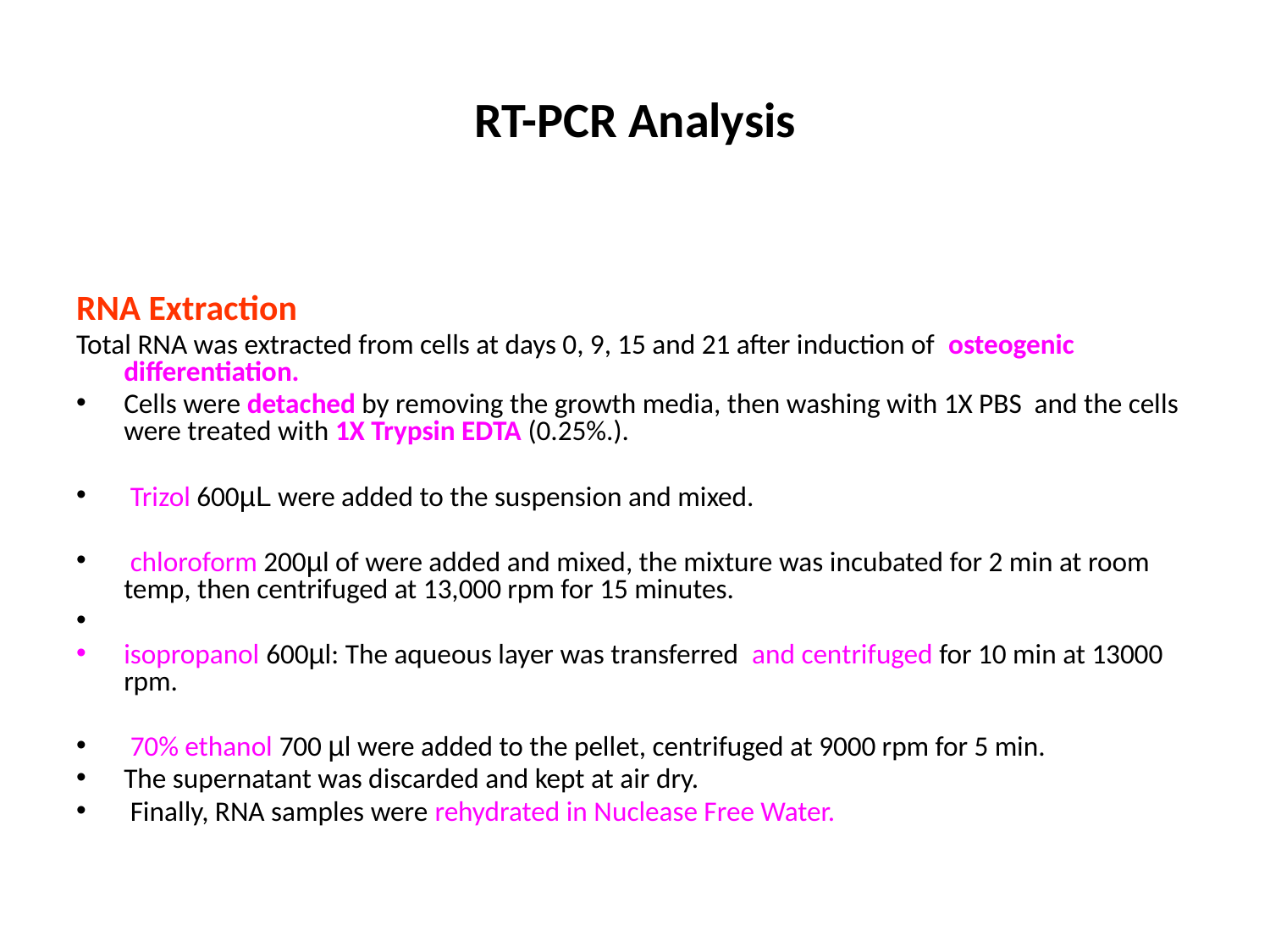

RT-PCR Analysis

RNA Extraction
Total RNA was extracted from cells at days 0, 9, 15 and 21 after induction of  osteogenic differentiation.
Cells were detached by removing the growth media, then washing with 1X PBS  and the cells were treated with 1X Trypsin EDTA (0.25%.).

 Trizol 600µL were added to the suspension and mixed.

 chloroform 200µl of were added and mixed, the mixture was incubated for 2 min at room temp, then centrifuged at 13,000 rpm for 15 minutes.

isopropanol 600µl: The aqueous layer was transferred  and centrifuged for 10 min at 13000 rpm.

 70% ethanol 700 µl were added to the pellet, centrifuged at 9000 rpm for 5 min.
The supernatant was discarded and kept at air dry.
 Finally, RNA samples were rehydrated in Nuclease Free Water.